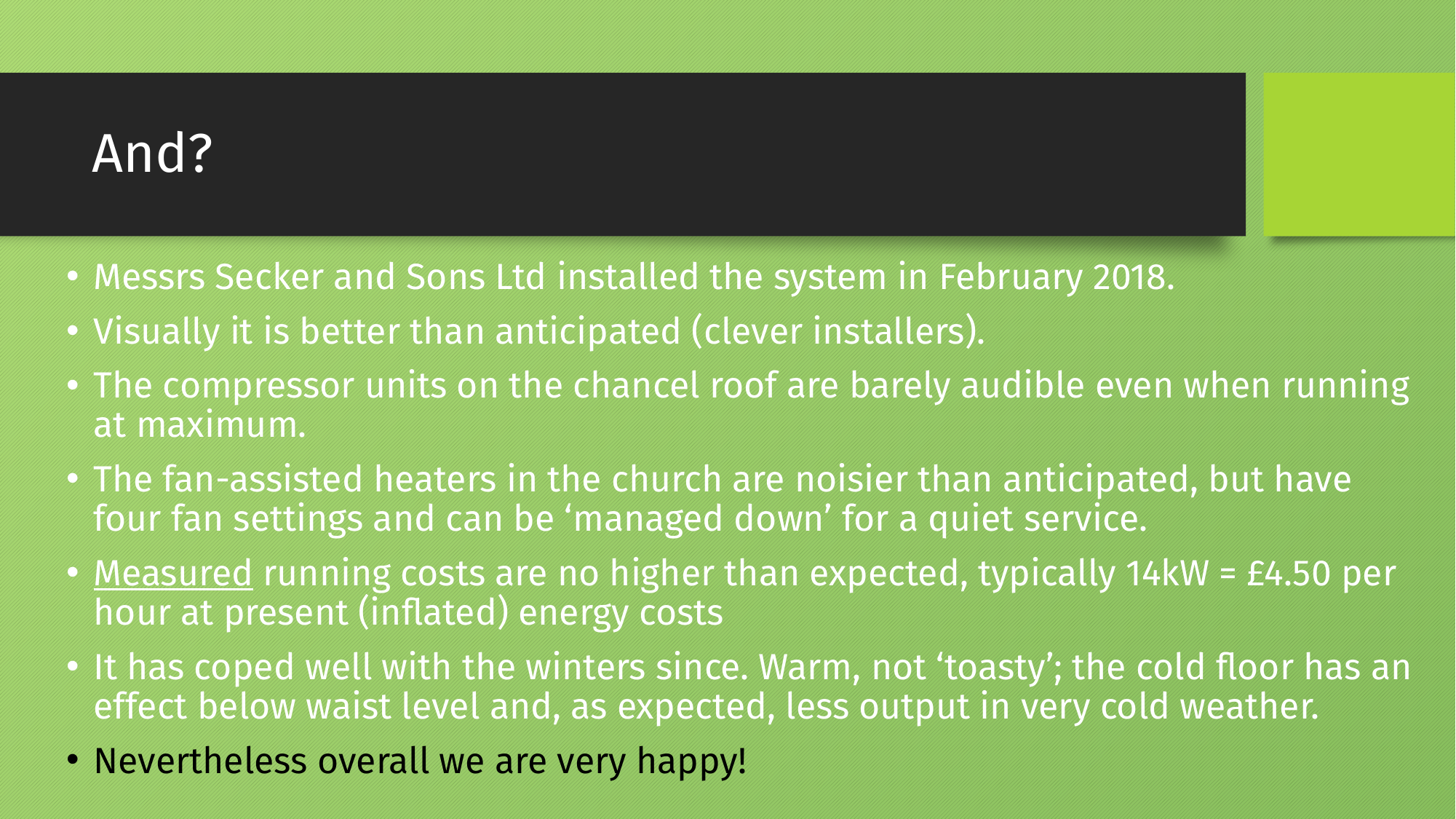

# And?
Messrs Secker and Sons Ltd installed the system in February 2018.
Visually it is better than anticipated (clever installers).
The compressor units on the chancel roof are barely audible even when running at maximum.
The fan-assisted heaters in the church are noisier than anticipated, but have four fan settings and can be ‘managed down’ for a quiet service.
Measured running costs are no higher than expected, typically 14kW = £4.50 per hour at present (inflated) energy costs
It has coped well with the winters since. Warm, not ‘toasty’; the cold floor has an effect below waist level and, as expected, less output in very cold weather.
Nevertheless overall we are very happy!